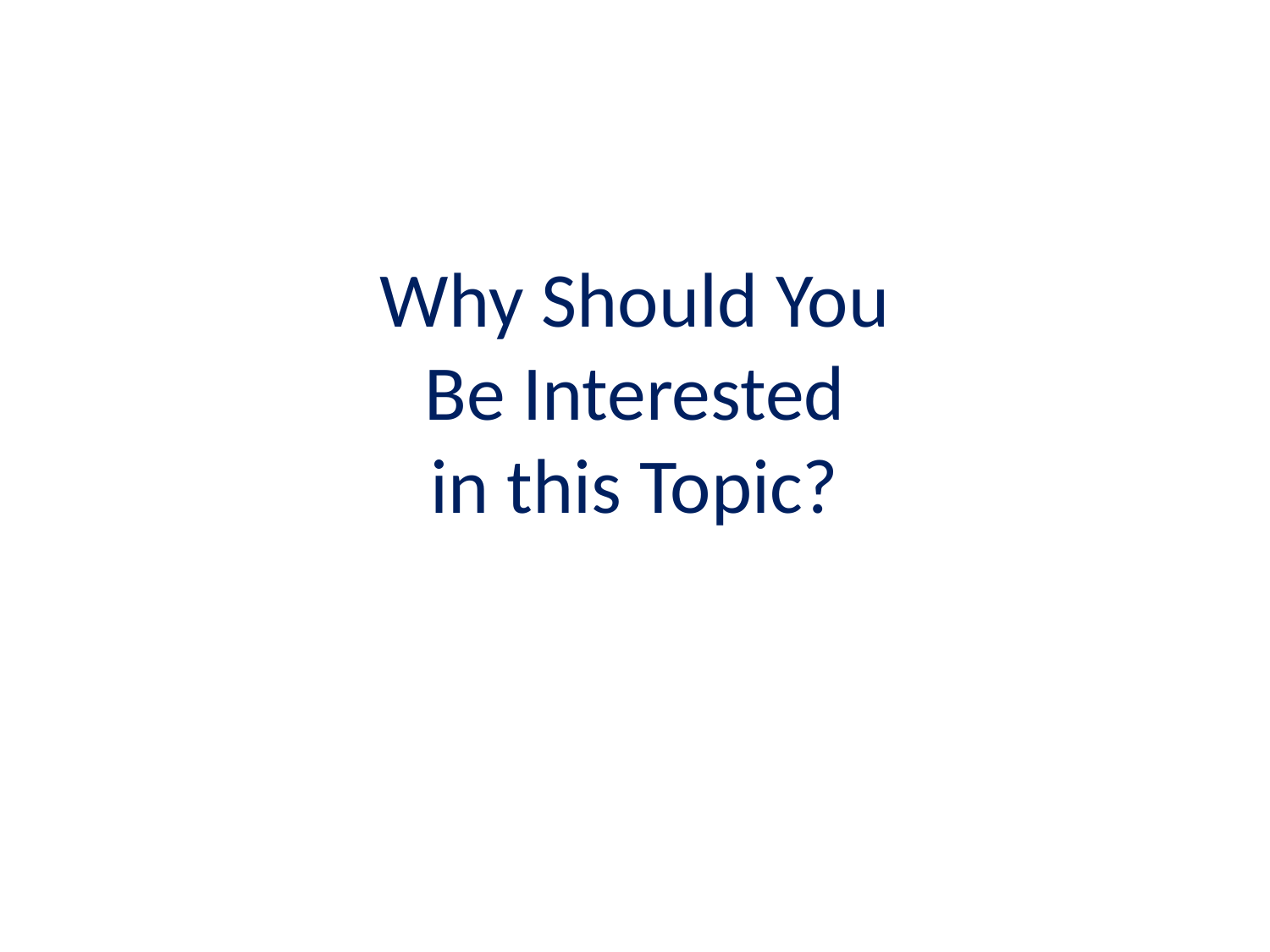

# Why Should You Be Interested in this Topic?